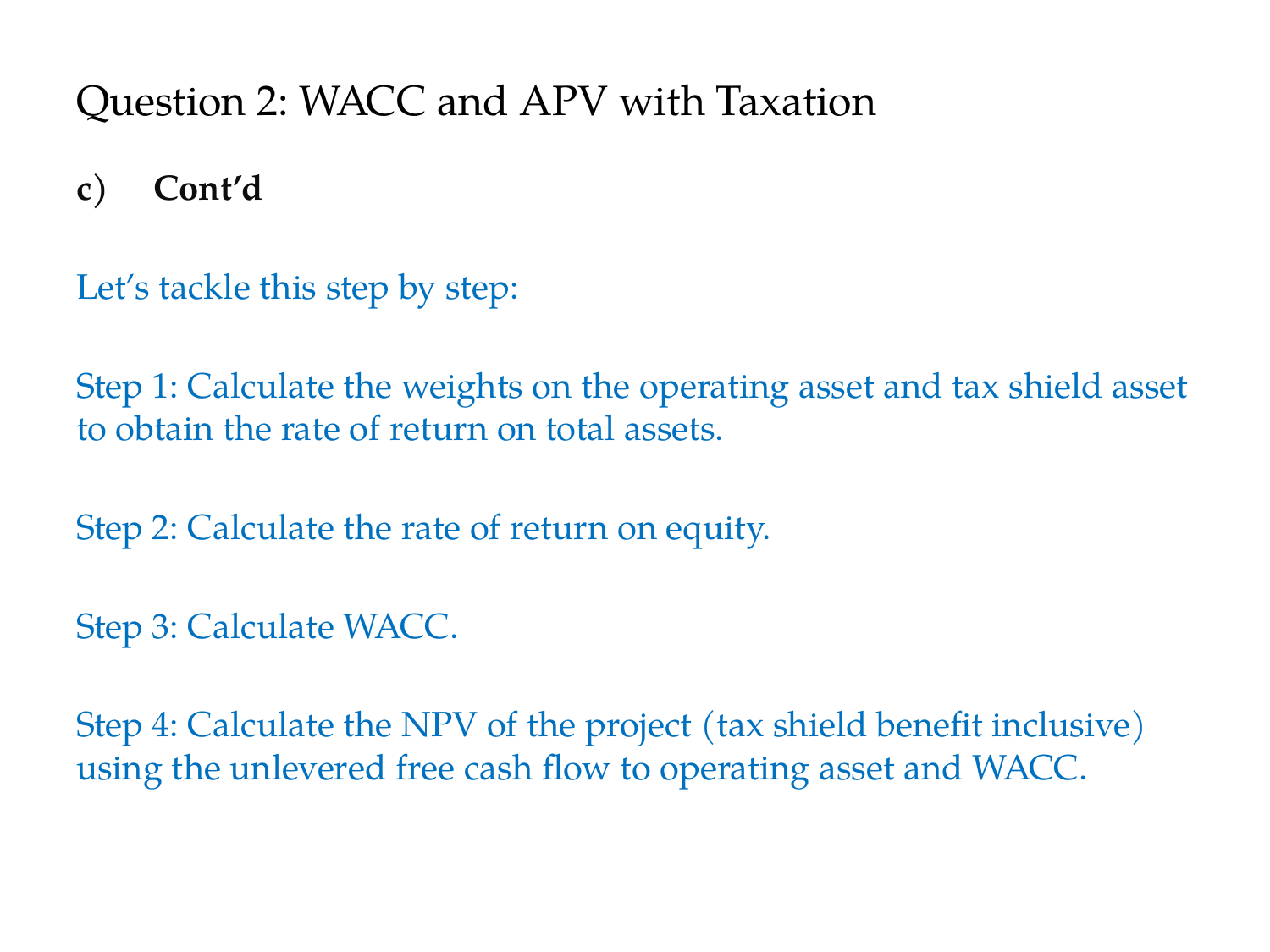

# Question 2: WACC and APV with Taxation
c)     Cont’d

Let’s tackle this step by step:

Step 1: Calculate the weights on the operating asset and tax shield asset to obtain the rate of return on total assets.

Step 2: Calculate the rate of return on equity.

Step 3: Calculate WACC.

Step 4: Calculate the NPV of the project (tax shield benefit inclusive) using the unlevered free cash flow to operating asset and WACC.